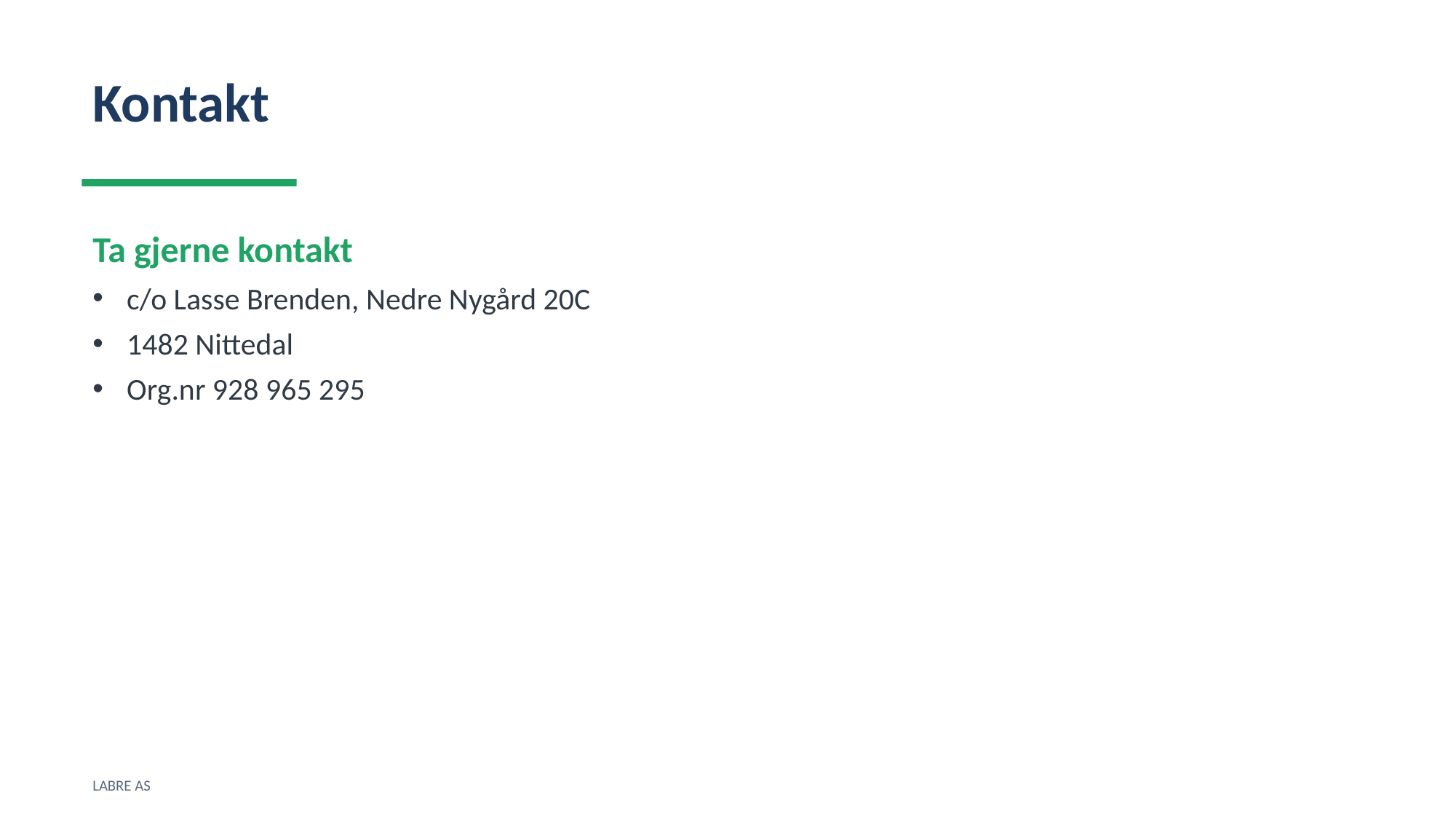

Kontakt

Ta gjerne kontakt
c/o Lasse Brenden, Nedre Nygård 20C
1482 Nittedal
Org.nr 928 965 295
LABRE AS